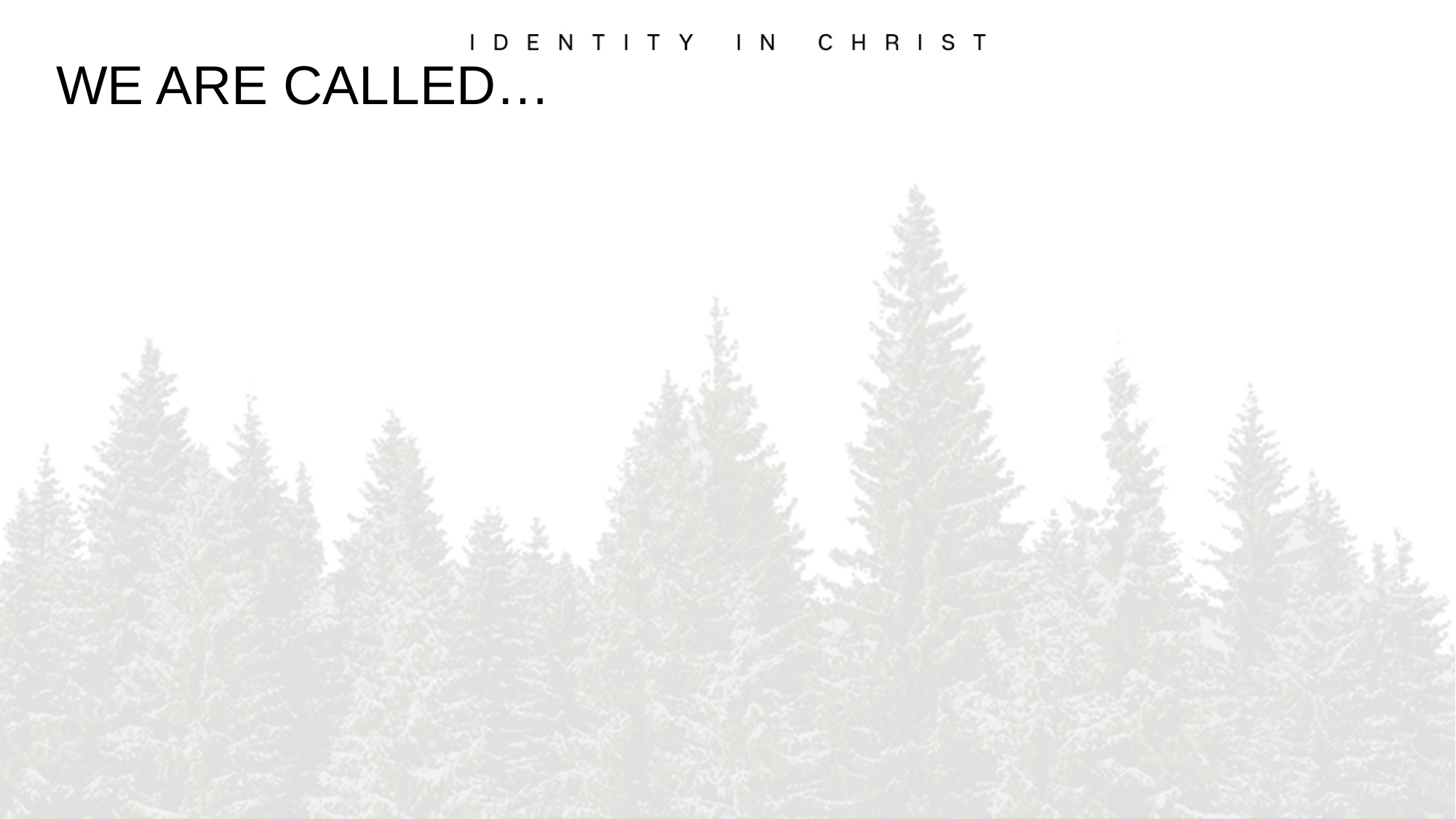

WE ARE CALLED…

TO KNOW GOD

TO GIVE

TO BUILD